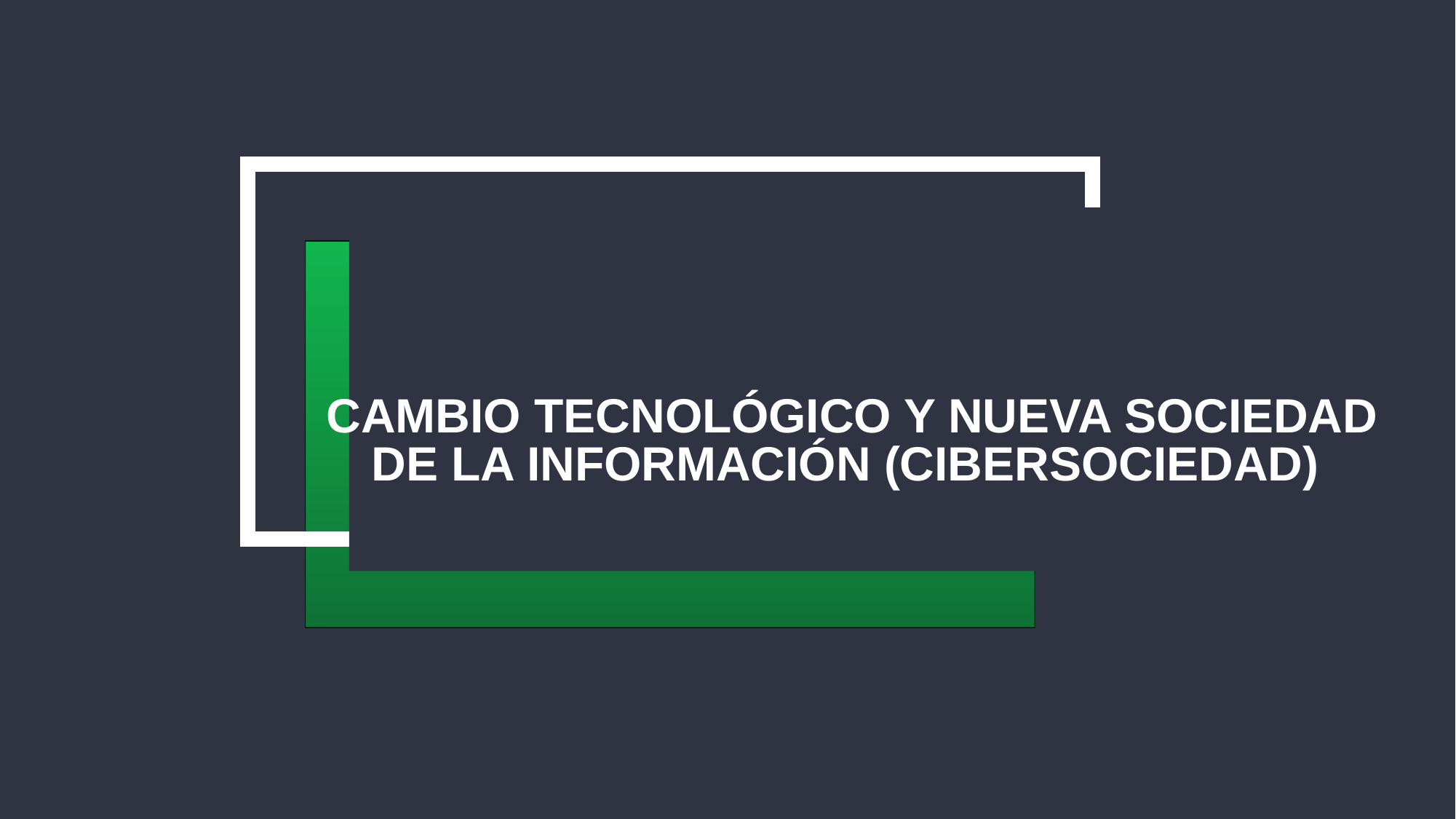

# Cambio tecnológico y nueva sociedad de la información (CIBERSOCIEDAD)